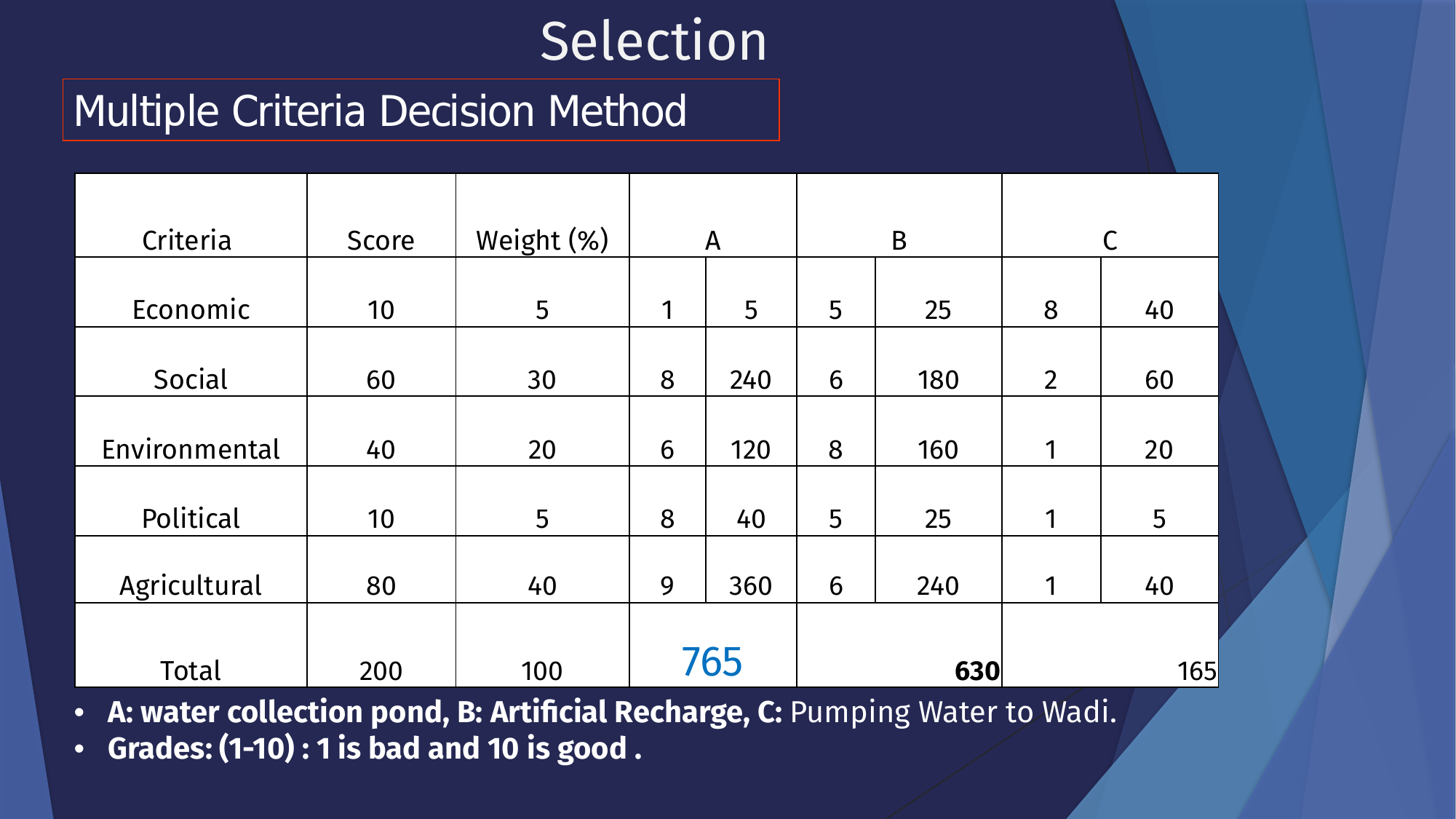

# Selection
Multiple Criteria Decision Method
| Criteria | Score | Weight (%) | A |  | B |  | C |  |
| --- | --- | --- | --- | --- | --- | --- | --- | --- |
| Economic | 10 | 5 | 1 | 5 | 5 | 25 | 8 | 40 |
| Social | 60 | 30 | 8 | 240 | 6 | 180 | 2 | 60 |
| Environmental | 40 | 20 | 6 | 120 | 8 | 160 | 1 | 20 |
| Political | 10 | 5 | 8 | 40 | 5 | 25 | 1 | 5 |
| Agricultural | 80 | 40 | 9 | 360 | 6 | 240 | 1 | 40 |
| Total | 200 | 100 | 765 |  | 630 |  | 165 |  |
A: water collection pond, B: Artificial Recharge, C: Pumping Water to Wadi.
Grades: (1-10) : 1 is bad and 10 is good .